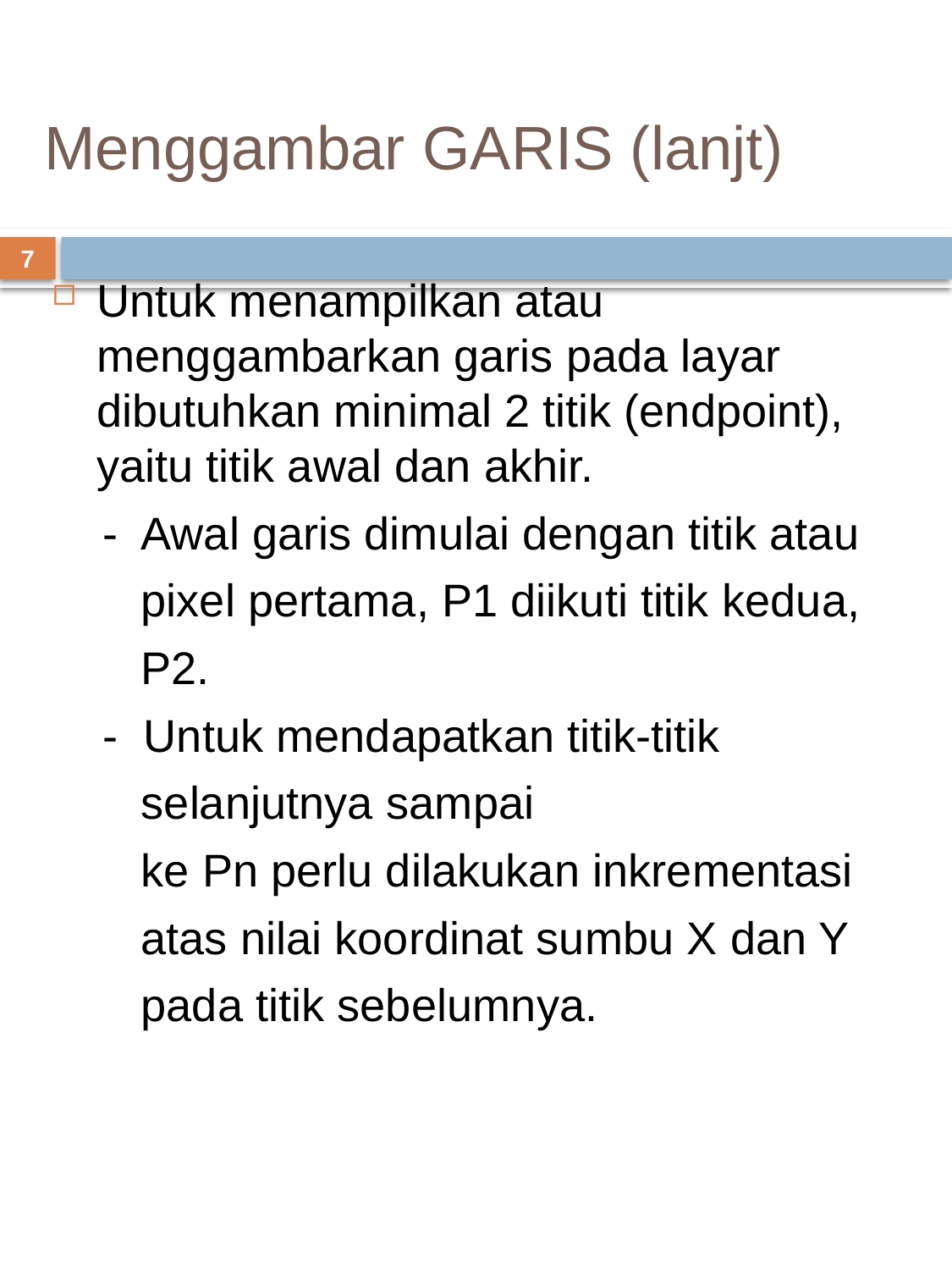

# Menggambar GARIS (lanjt)
7
Untuk menampilkan atau menggambarkan garis pada layar dibutuhkan minimal 2 titik (endpoint), yaitu titik awal dan akhir.
    -  Awal garis dimulai dengan titik atau
       pixel pertama, P1 diikuti titik kedua,
       P2.
    -  Untuk mendapatkan titik-titik
       selanjutnya sampai
       ke Pn perlu dilakukan inkrementasi
       atas nilai koordinat sumbu X dan Y
       pada titik sebelumnya.